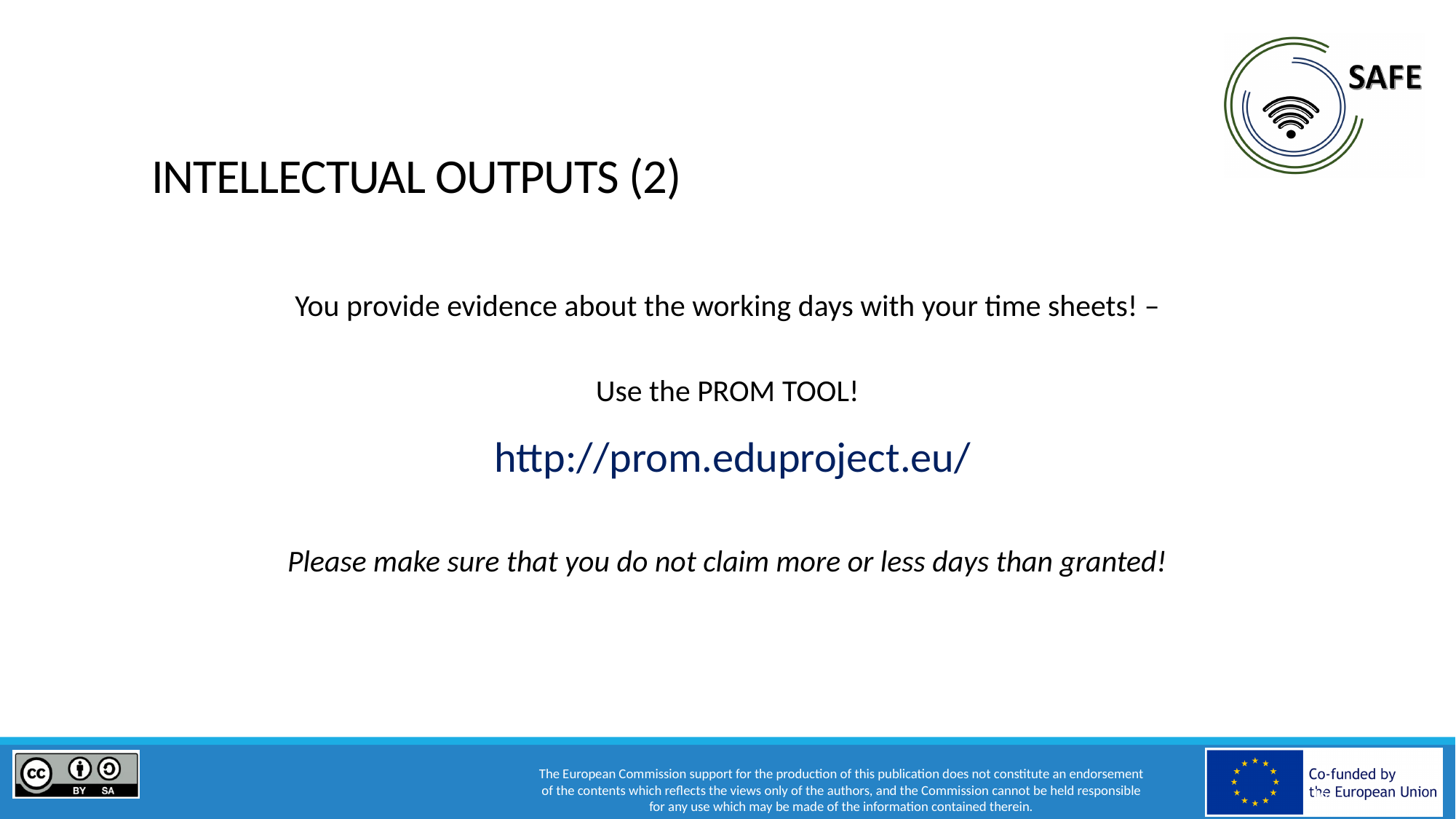

16
# Intellectual Outputs (2)
You provide evidence about the working days with your time sheets! –

Use the PROM TOOL!

Please make sure that you do not claim more or less days than granted!
http://prom.eduproject.eu/